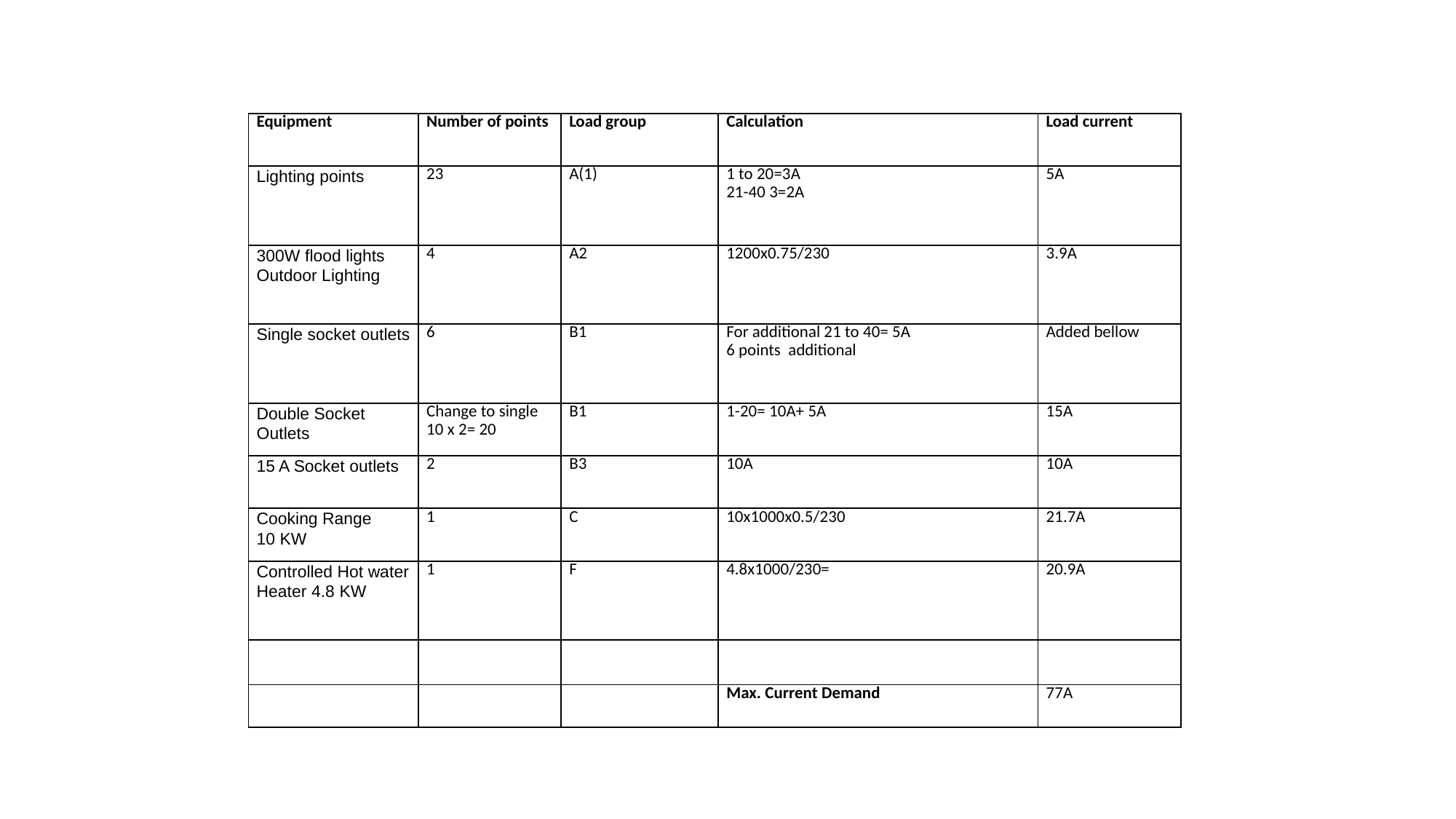

| Equipment | Number of points | Load group | Calculation | Load current |
| --- | --- | --- | --- | --- |
| Lighting points | 23 | A(1) | 1 to 20=3A 21-40 3=2A | 5A |
| 300W flood lights Outdoor Lighting | 4 | A2 | 1200x0.75/230 | 3.9A |
| Single socket outlets | 6 | B1 | For additional 21 to 40= 5A 6 points additional | Added bellow |
| Double Socket Outlets | Change to single 10 x 2= 20 | B1 | 1-20= 10A+ 5A | 15A |
| 15 A Socket outlets | 2 | B3 | 10A | 10A |
| Cooking Range 10 KW | 1 | C | 10x1000x0.5/230 | 21.7A |
| Controlled Hot water Heater 4.8 KW | 1 | F | 4.8x1000/230= | 20.9A |
|  |  |  |  |  |
|  |  |  | Max. Current Demand | 77A |